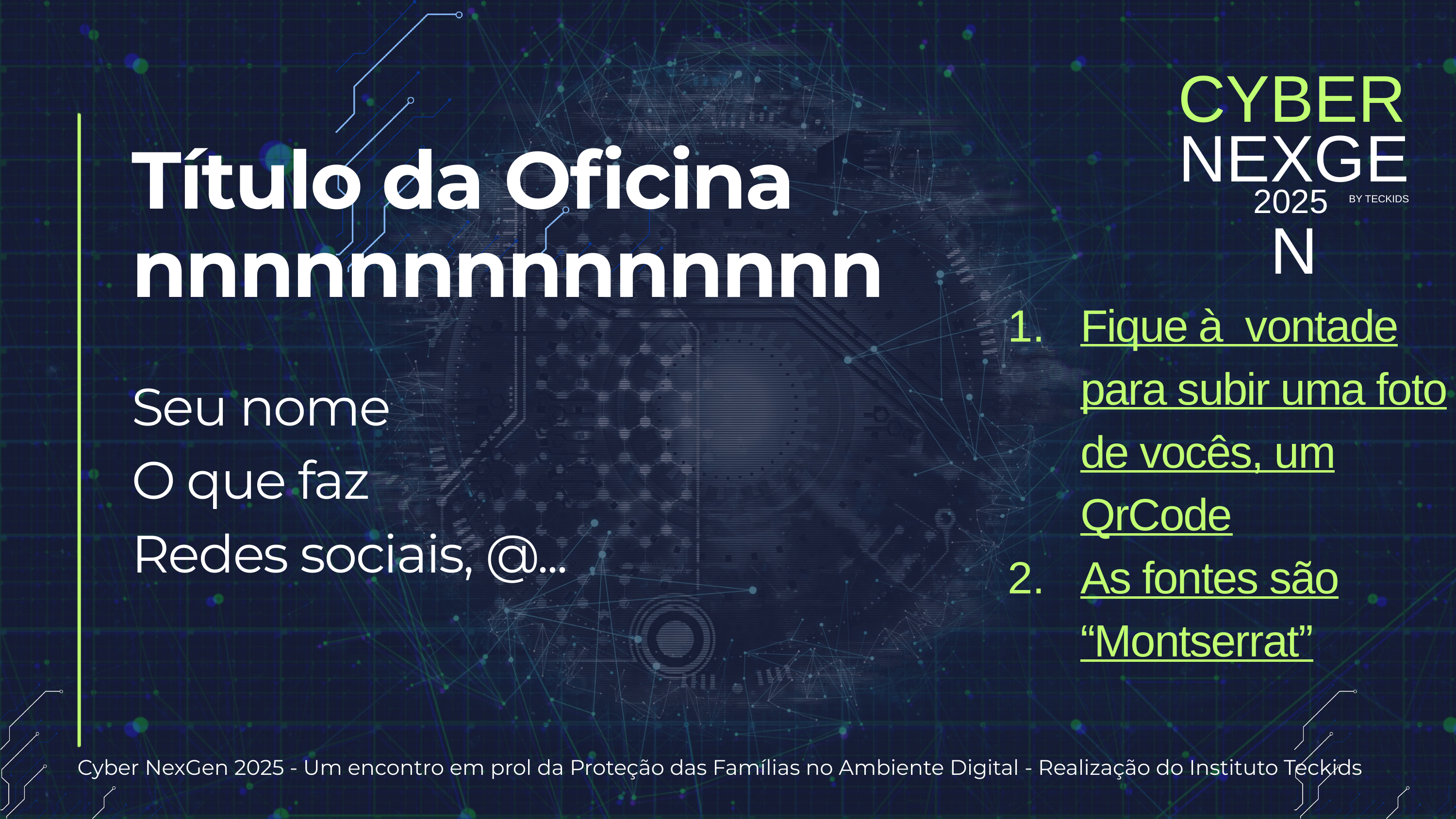

CYBER
NEXGEN
2025
BY TECKIDS

Título da Oficina nnnnnnnnnnnnnn
Fique à  vontade para subir uma foto de vocês, um QrCode
As fontes são “Montserrat”

Seu nome
O que faz
Redes sociais, @...

Cyber NexGen 2025 - Um encontro em prol da Proteção das Famílias no Ambiente Digital - Realização do Instituto Teckids